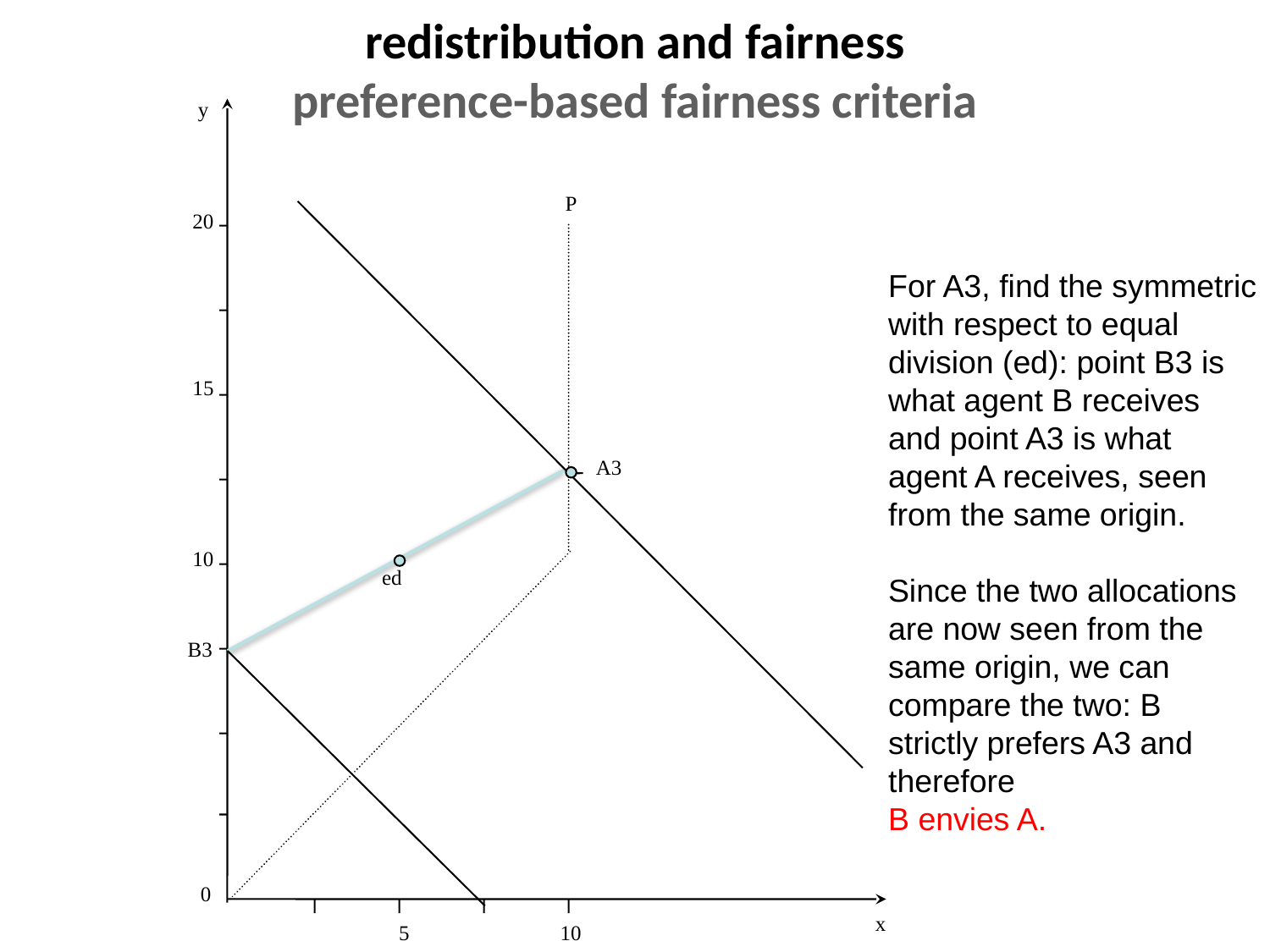

redistribution and fairness
preference-based fairness criteria
y

P
20

For A3, find the symmetric with respect to equal division (ed): point B3 is what agent B receives and point A3 is what agent A receives, seen from the same origin.

Since the two allocations are now seen from the same origin, we can compare the two: B strictly prefers A3 and therefore
B envies A.

15

A3

10

ed

B3

0

x
5
10